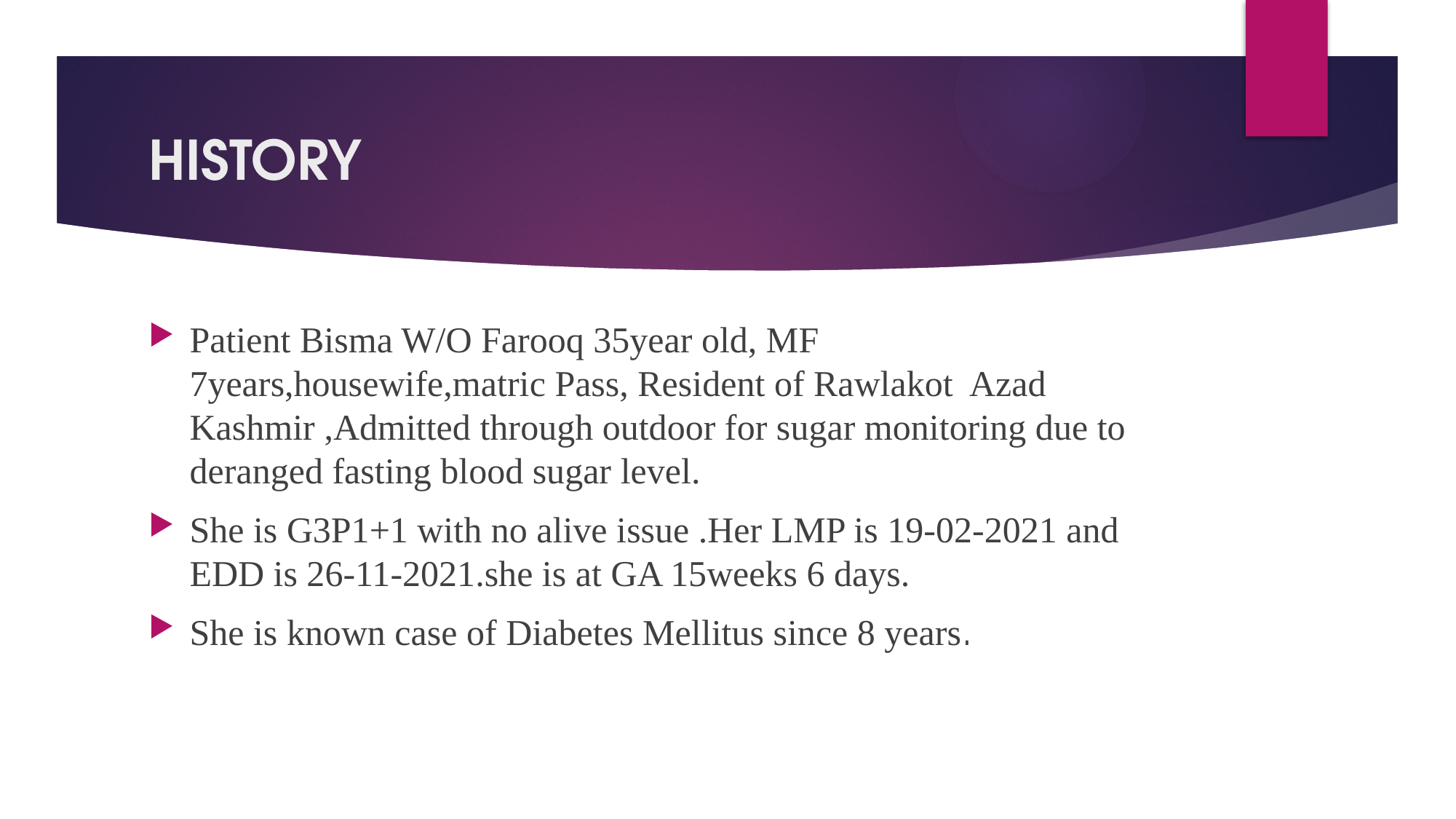

# HISTORY
Patient Bisma W/O Farooq 35year old, MF 7years,housewife,matric Pass, Resident of Rawlakot  Azad Kashmir ,Admitted through outdoor for sugar monitoring due to deranged fasting blood sugar level.
She is G3P1+1 with no alive issue .Her LMP is 19-02-2021 and EDD is 26-11-2021.she is at GA 15weeks 6 days.
She is known case of Diabetes Mellitus since 8 years.